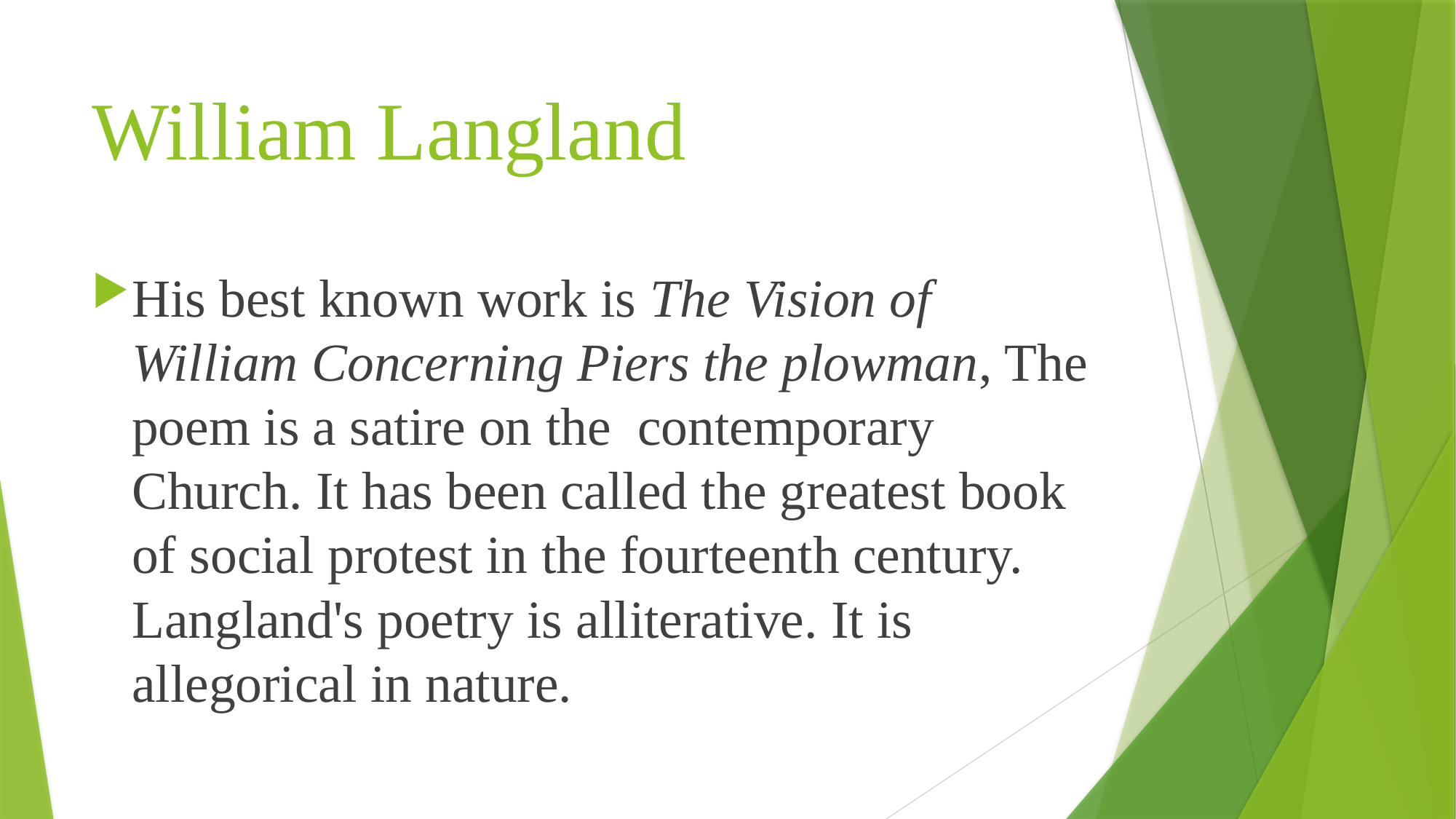

# William Langland
His best known work is The Vision of William Concerning Piers the plowman, The poem is a satire on the  contemporary Church. It has been called the greatest book of social protest in the fourteenth century. Langland's poetry is alliterative. It is allegorical in nature.